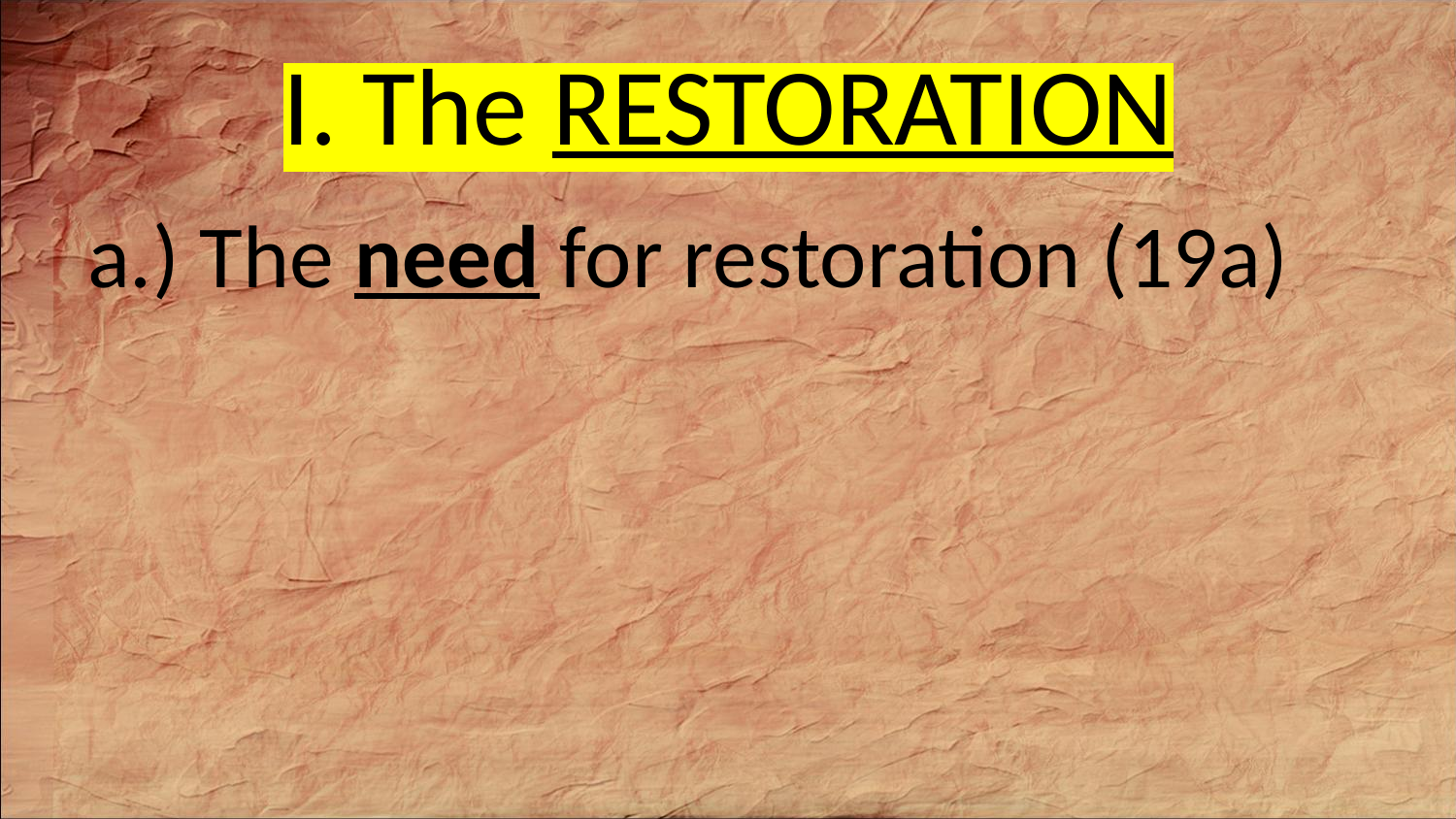

# I. The RESTORATION
a.) The need for restoration (19a)